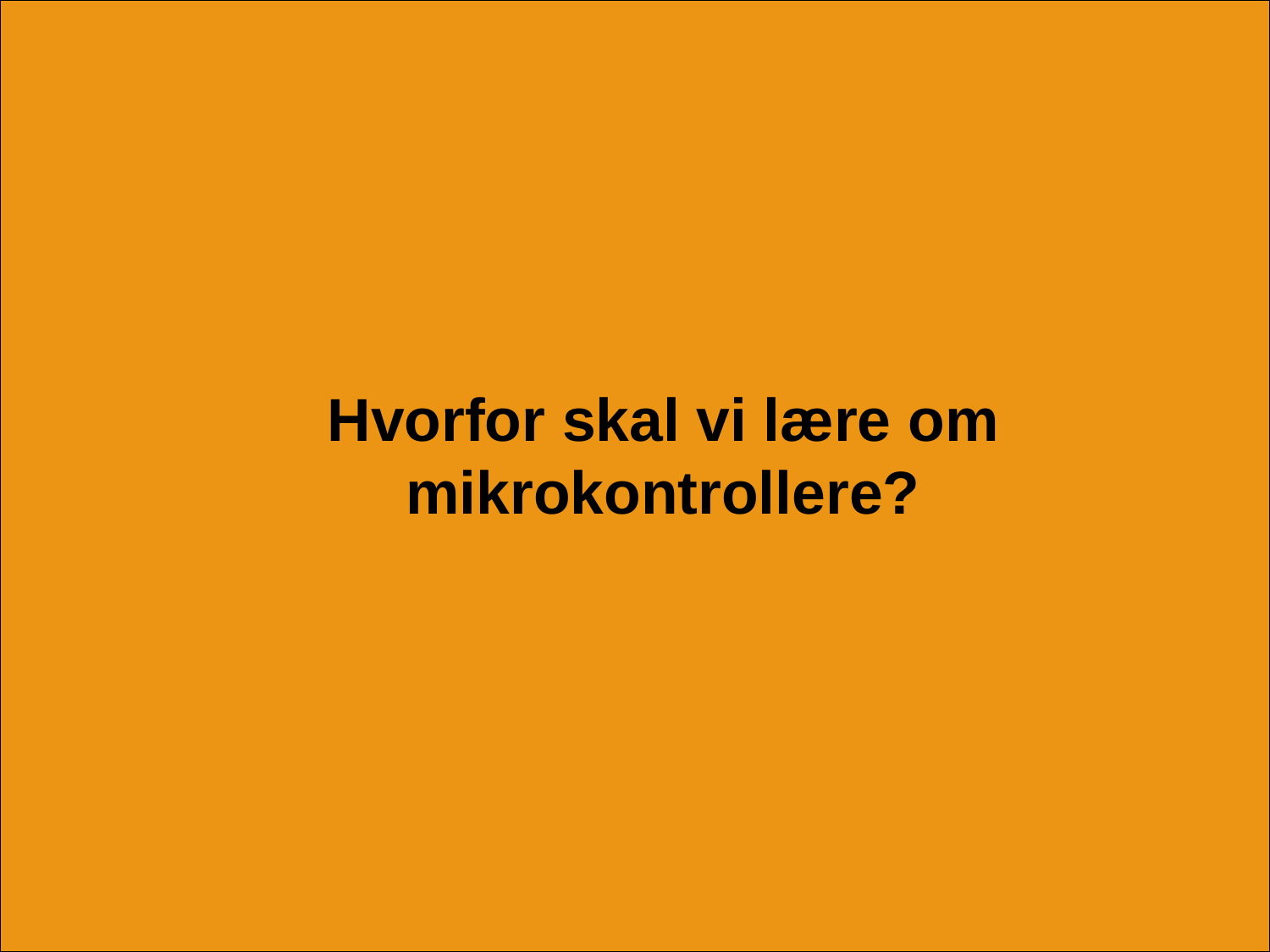

# Hvorfor skal vi lære om mikrokontrollere?